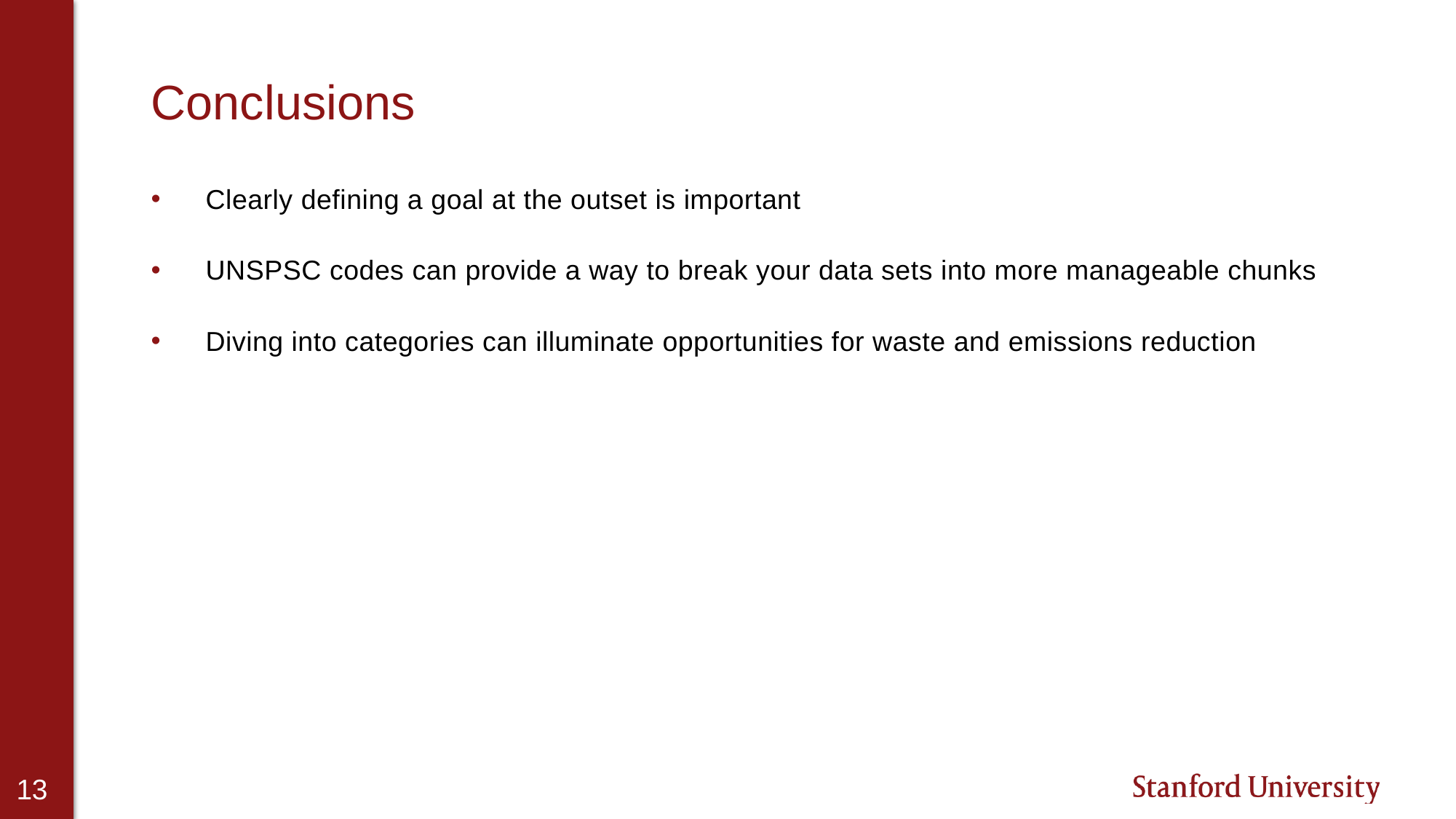

# Conclusions
Clearly defining a goal at the outset is important
UNSPSC codes can provide a way to break your data sets into more manageable chunks
Diving into categories can illuminate opportunities for waste and emissions reduction

13